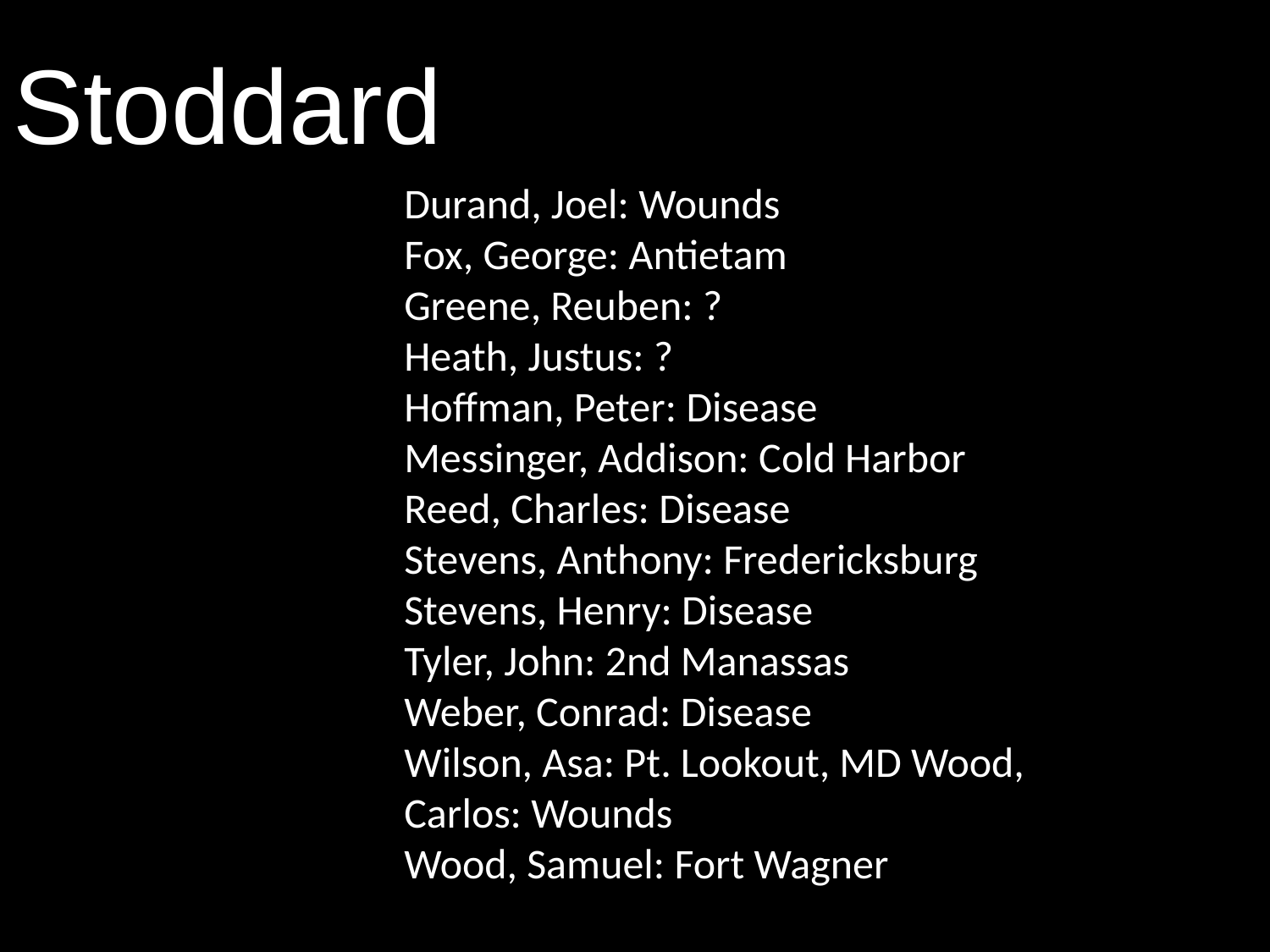

# Stoddard
Durand, Joel: Wounds
Fox, George: Antietam
Greene, Reuben: ?
Heath, Justus: ?
Hoffman, Peter: Disease
Messinger, Addison: Cold Harbor Reed, Charles: Disease
Stevens, Anthony: Fredericksburg Stevens, Henry: Disease
Tyler, John: 2nd Manassas
Weber, Conrad: Disease
Wilson, Asa: Pt. Lookout, MD Wood, Carlos: Wounds
Wood, Samuel: Fort Wagner